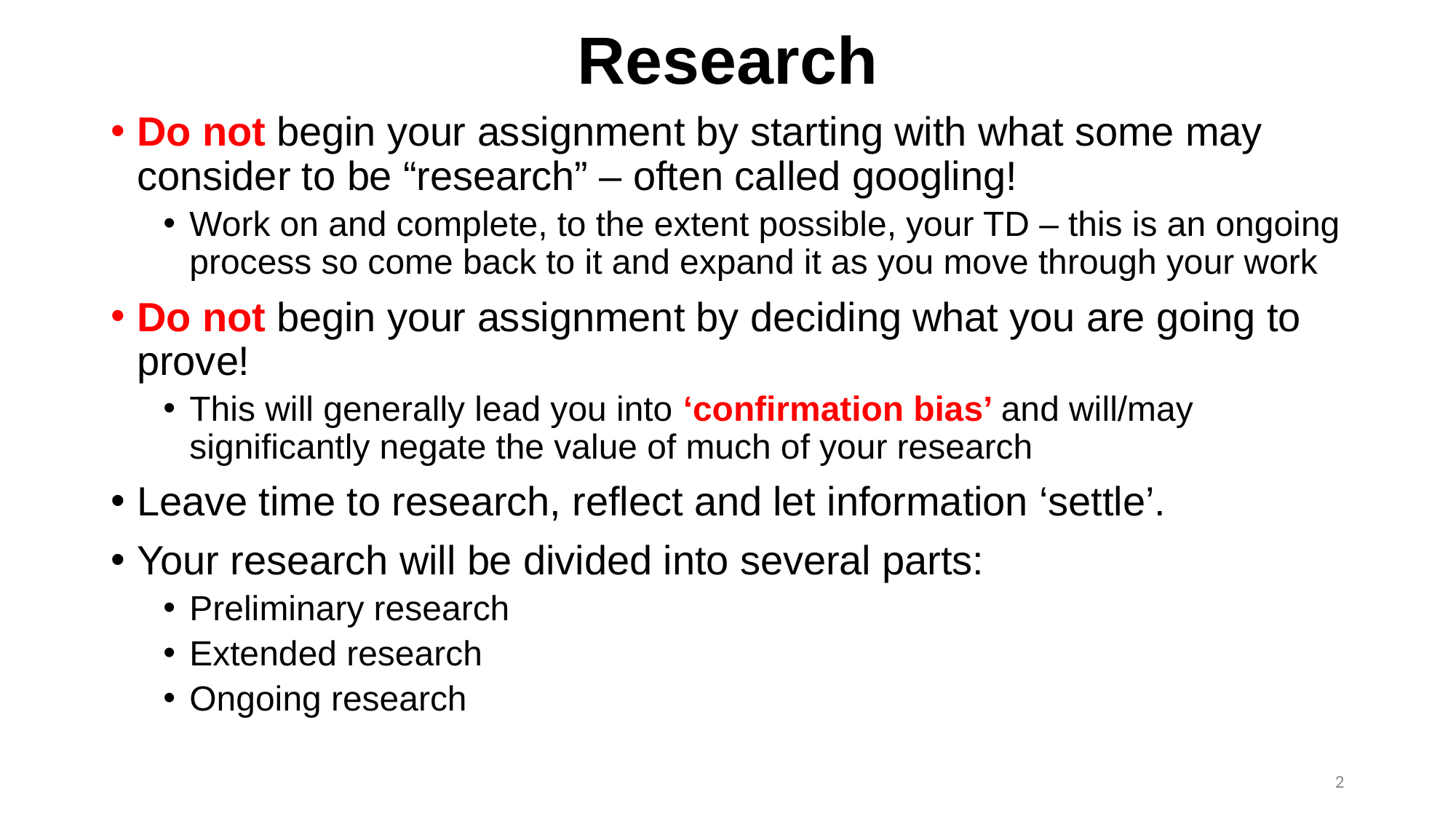

# Research
Do not begin your assignment by starting with what some may consider to be “research” – often called googling!
Work on and complete, to the extent possible, your TD – this is an ongoing process so come back to it and expand it as you move through your work
Do not begin your assignment by deciding what you are going to prove!
This will generally lead you into ‘confirmation bias’ and will/may significantly negate the value of much of your research
Leave time to research, reflect and let information ‘settle’.
Your research will be divided into several parts:
Preliminary research
Extended research
Ongoing research
2